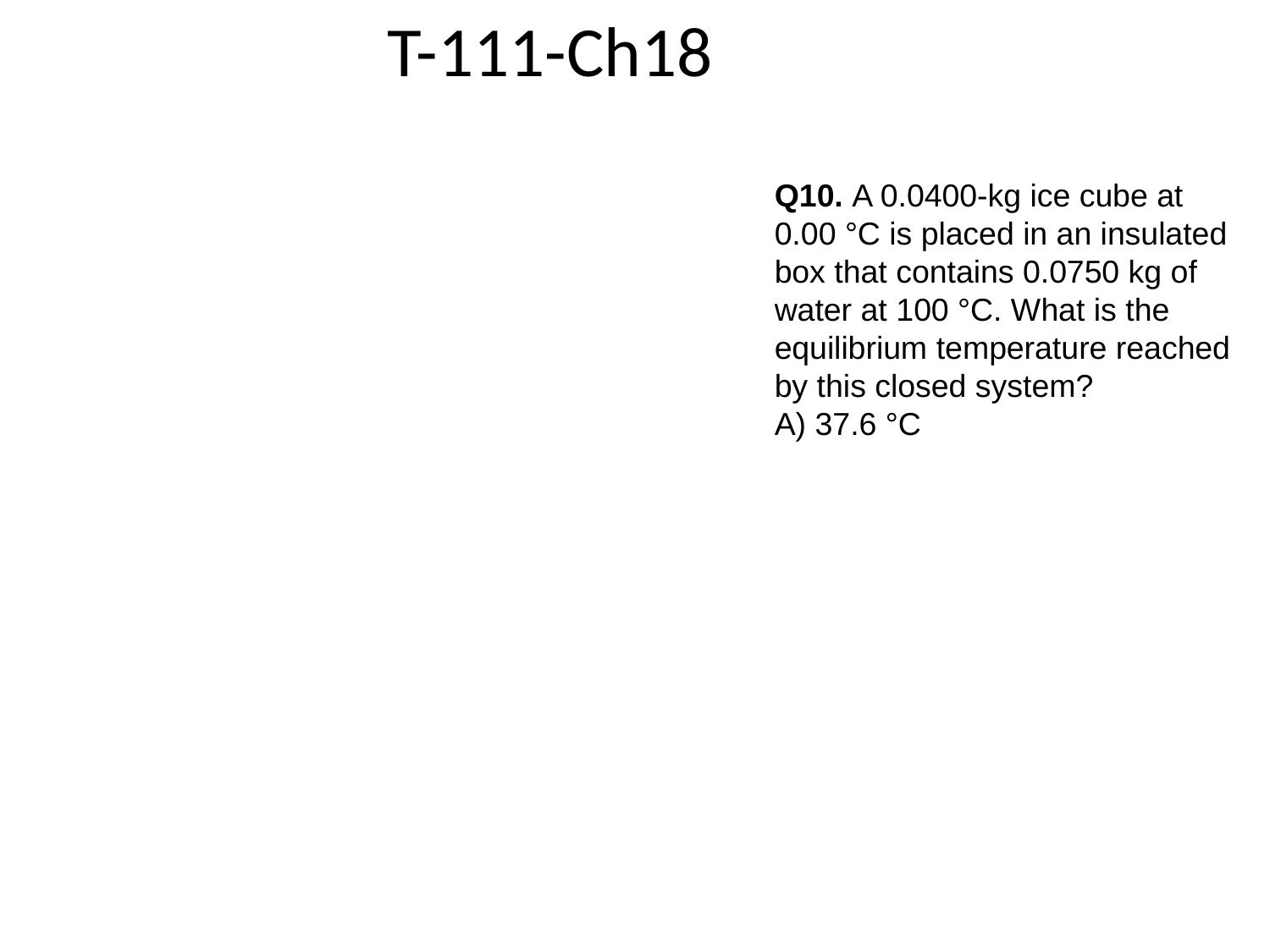

T-111-Ch18
Q10. A 0.0400-kg ice cube at 0.00 °C is placed in an insulated box that contains 0.0750 kg of water at 100 °C. What is the equilibrium temperature reached by this closed system?
A) 37.6 °C